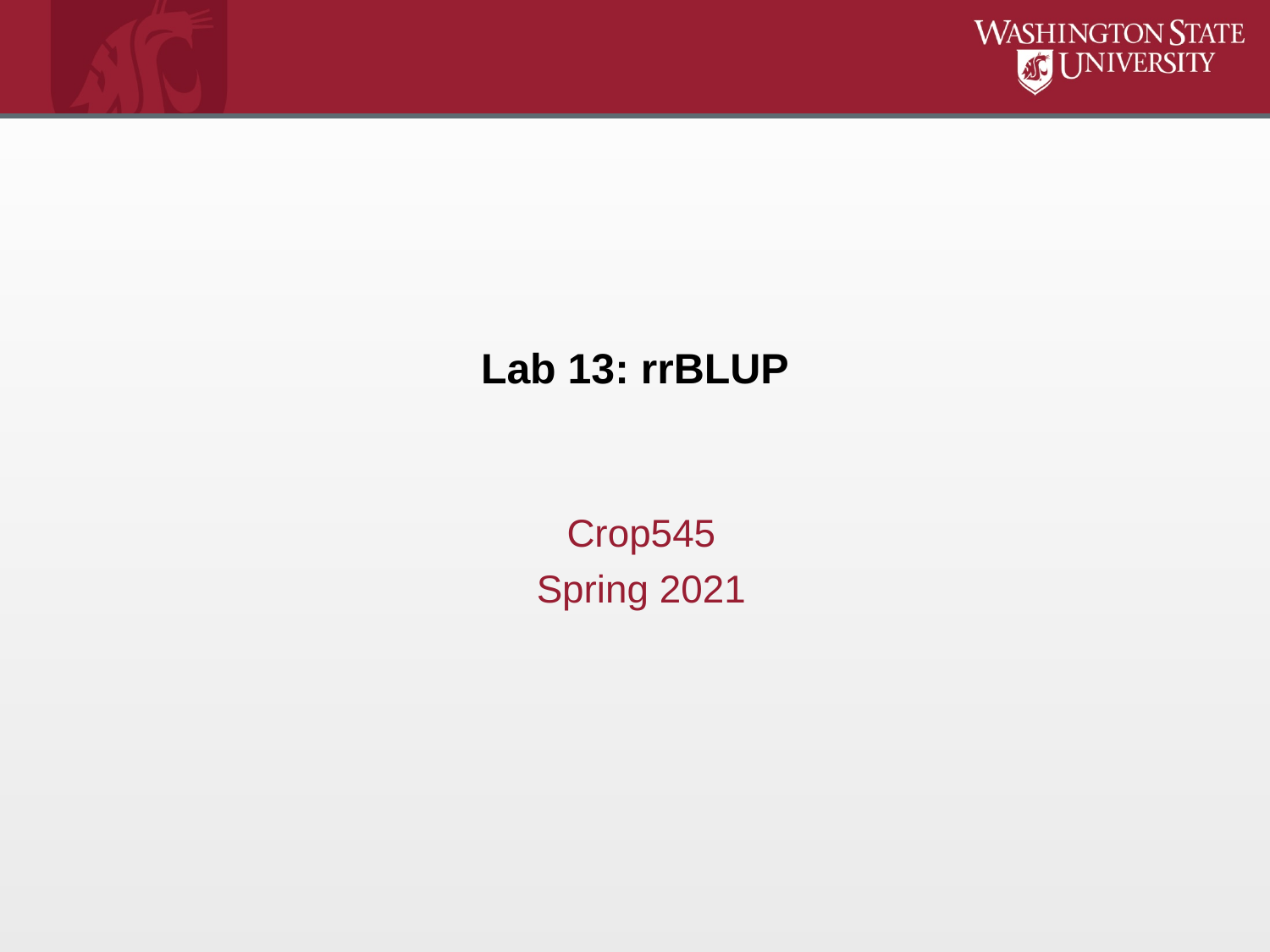

# Lab 13: rrBLUP
Crop545
Spring 2021